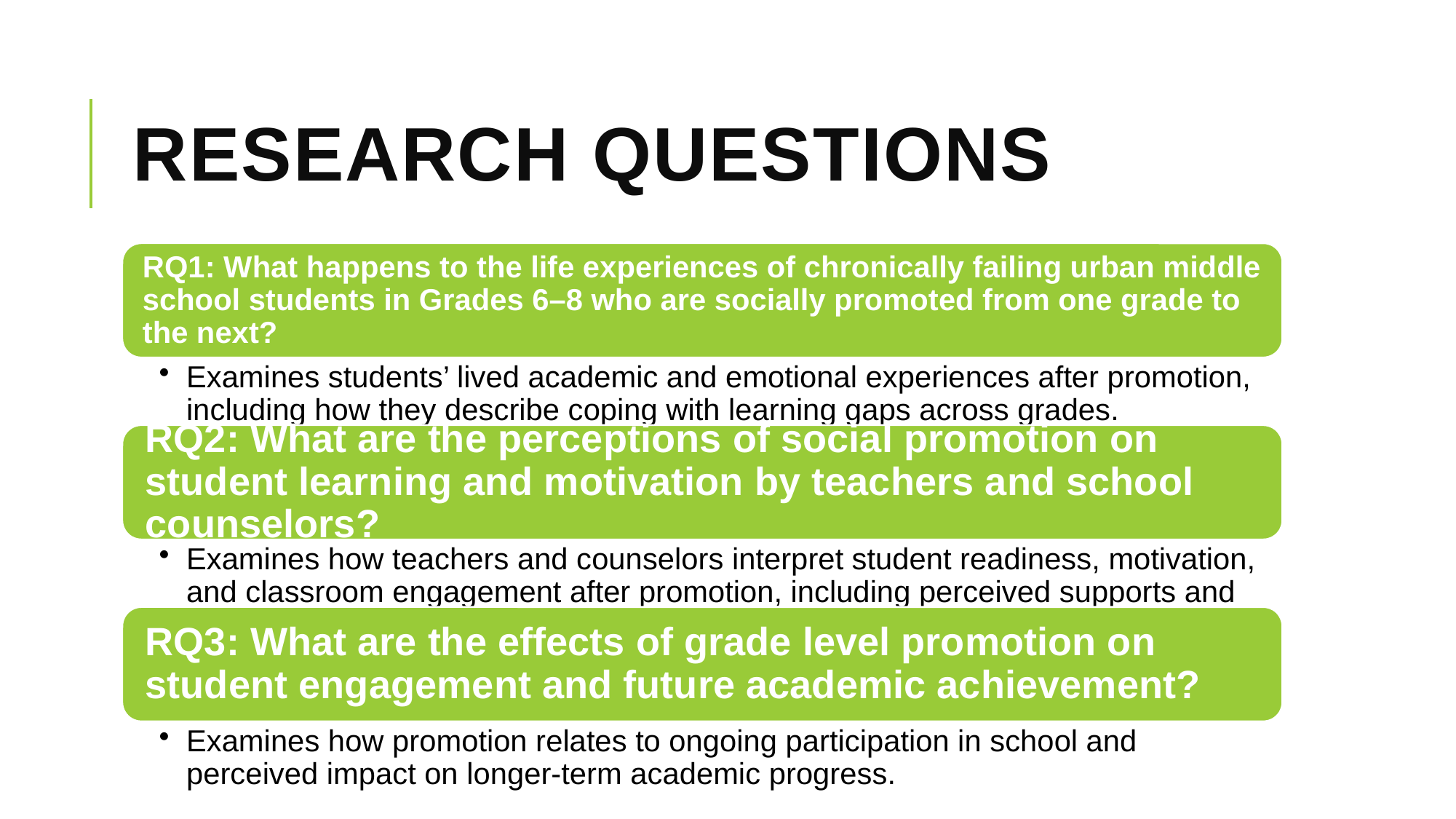

# Research Questions
RQ1: What happens to the life experiences of chronically failing urban middle school students in Grades 6–8 who are socially promoted from one grade to the next?
Examines students’ lived academic and emotional experiences after promotion, including how they describe coping with learning gaps across grades.
RQ2: What are the perceptions of social promotion on student learning and motivation by teachers and school counselors?
Examines how teachers and counselors interpret student readiness, motivation, and classroom engagement after promotion, including perceived supports and challenges.
RQ3: What are the effects of grade level promotion on student engagement and future academic achievement?
Examines how promotion relates to ongoing participation in school and perceived impact on longer-term academic progress.